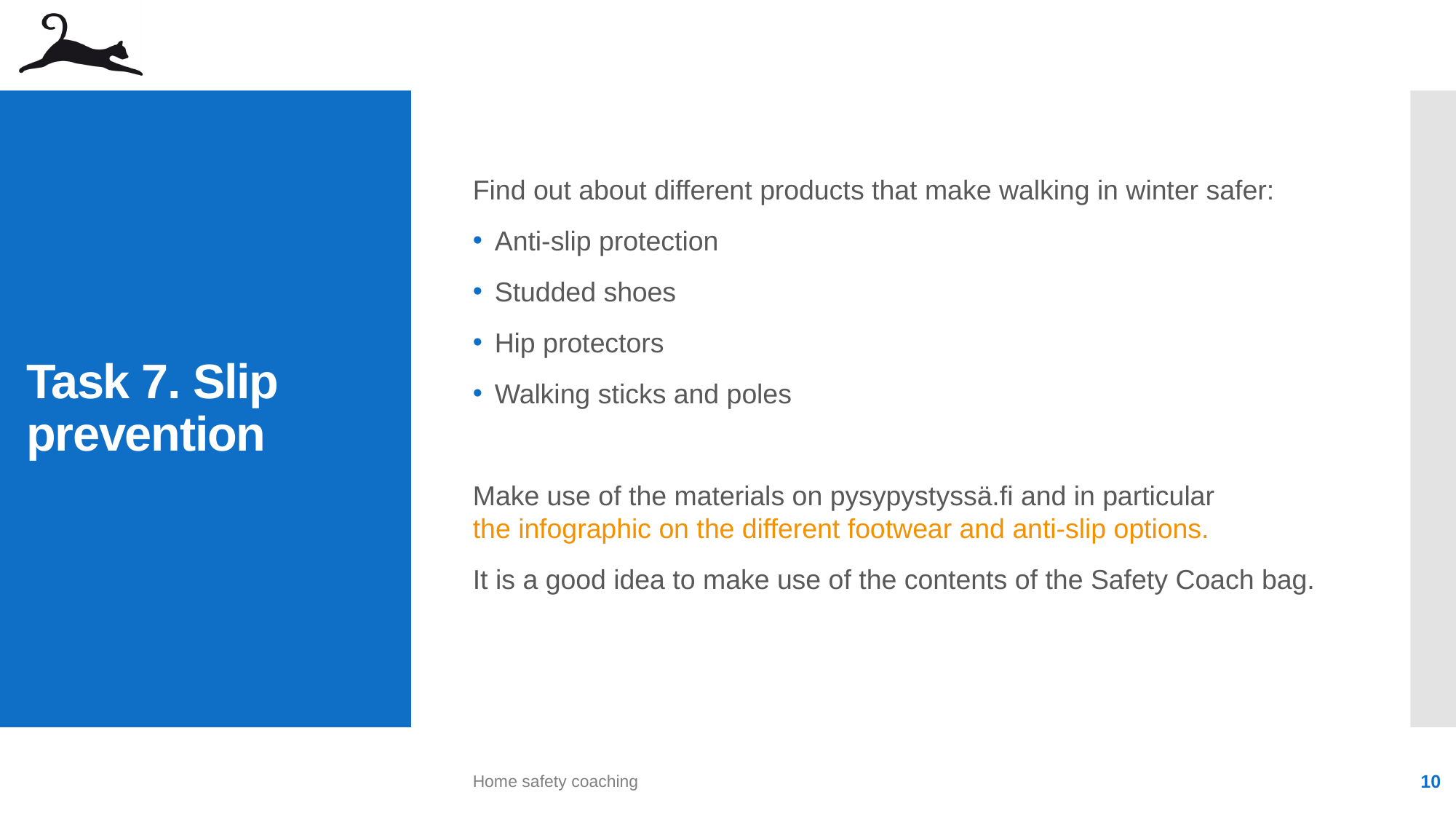

Find out about different products that make walking in winter safer:
Anti-slip protection
Studded shoes
Hip protectors
Walking sticks and poles

Make use of the materials on pysypystyssä.fi and in particular the infographic on the different footwear and anti-slip options.
It is a good idea to make use of the contents of the Safety Coach bag.

# Task 7. Slip prevention
Home safety coaching
10